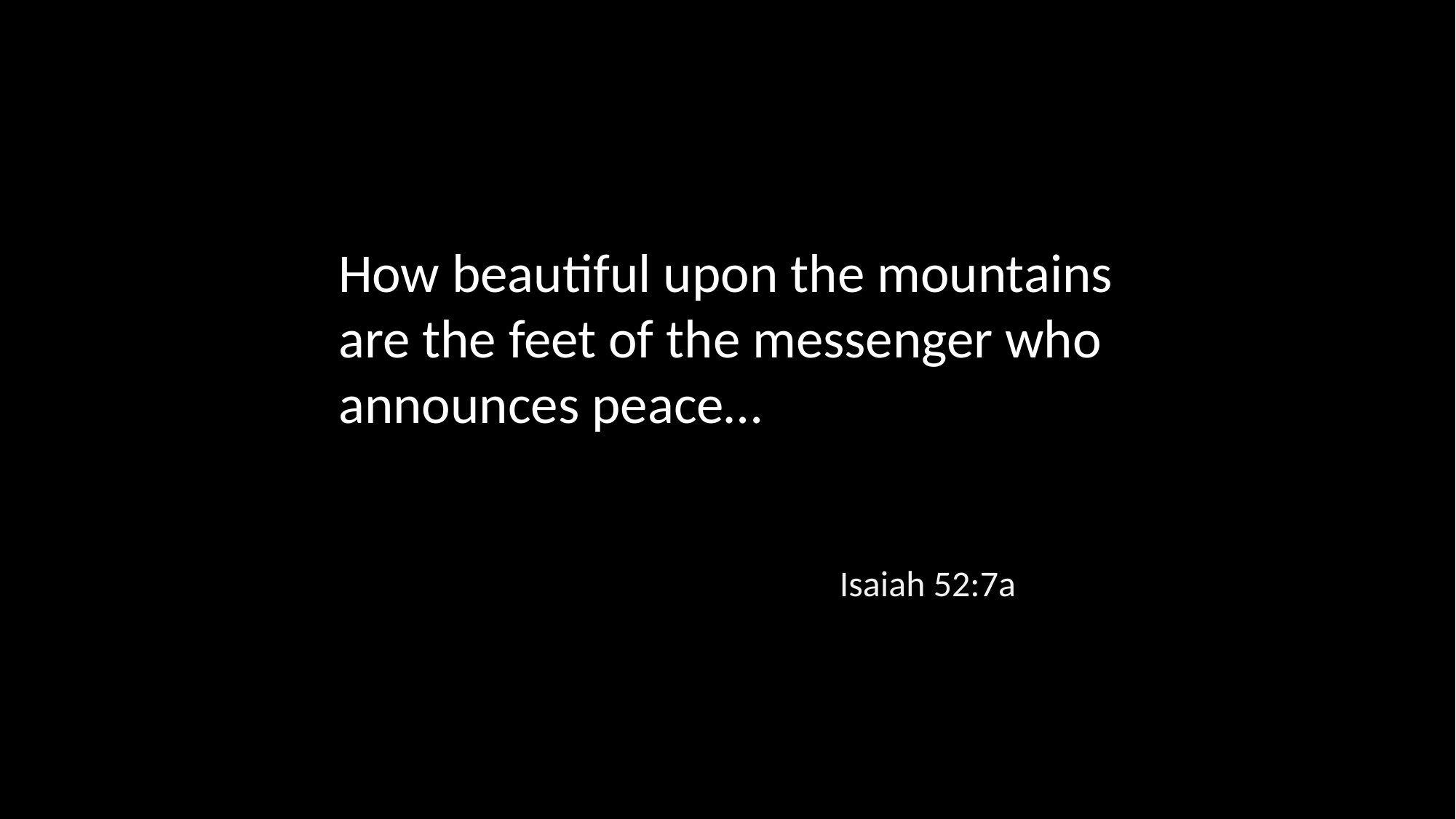

How beautiful upon the mountains are the feet of the messenger who announces peace…
Isaiah 52:7a